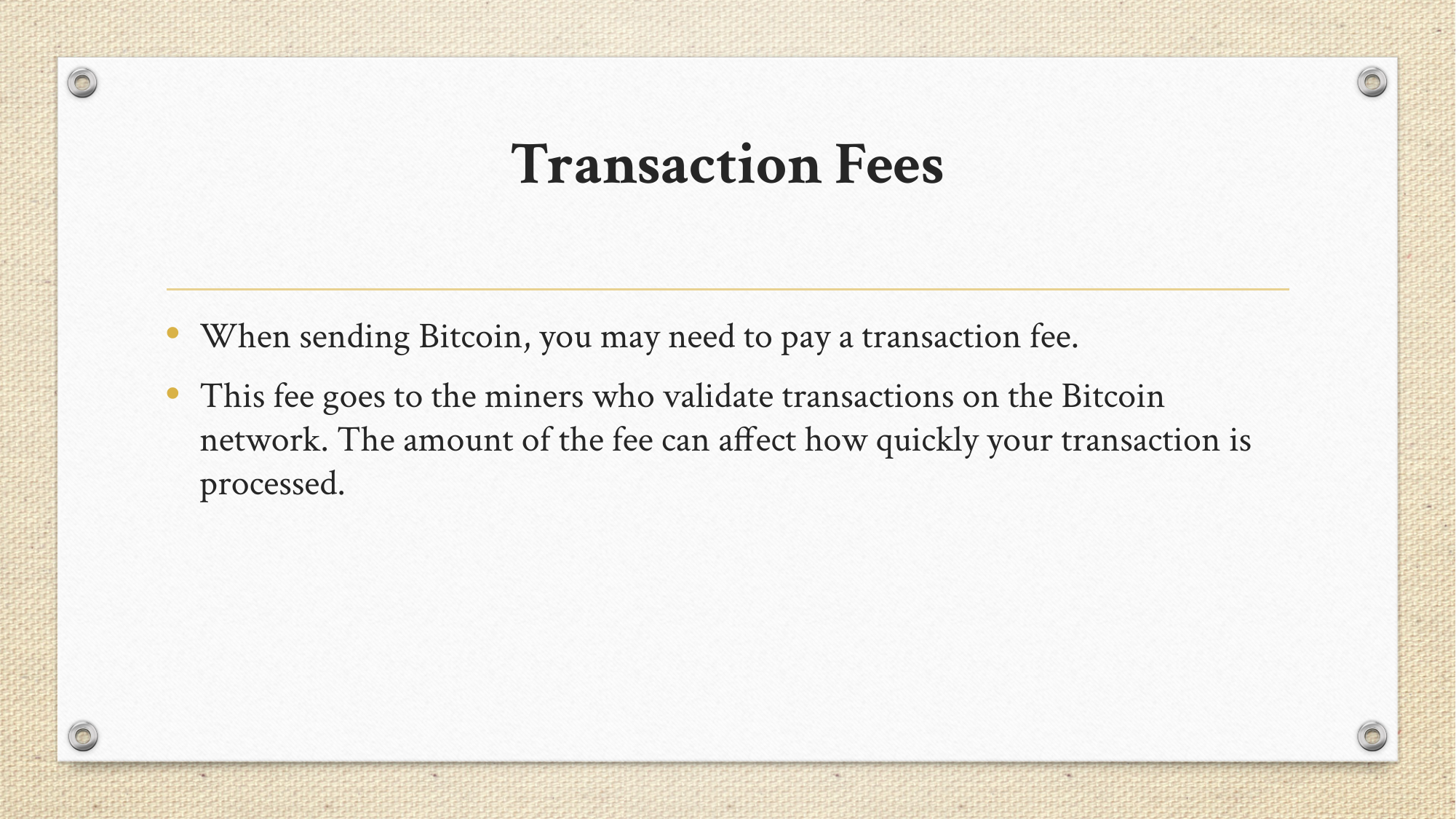

# Transaction Fees
When sending Bitcoin, you may need to pay a transaction fee.
This fee goes to the miners who validate transactions on the Bitcoin network. The amount of the fee can affect how quickly your transaction is processed.